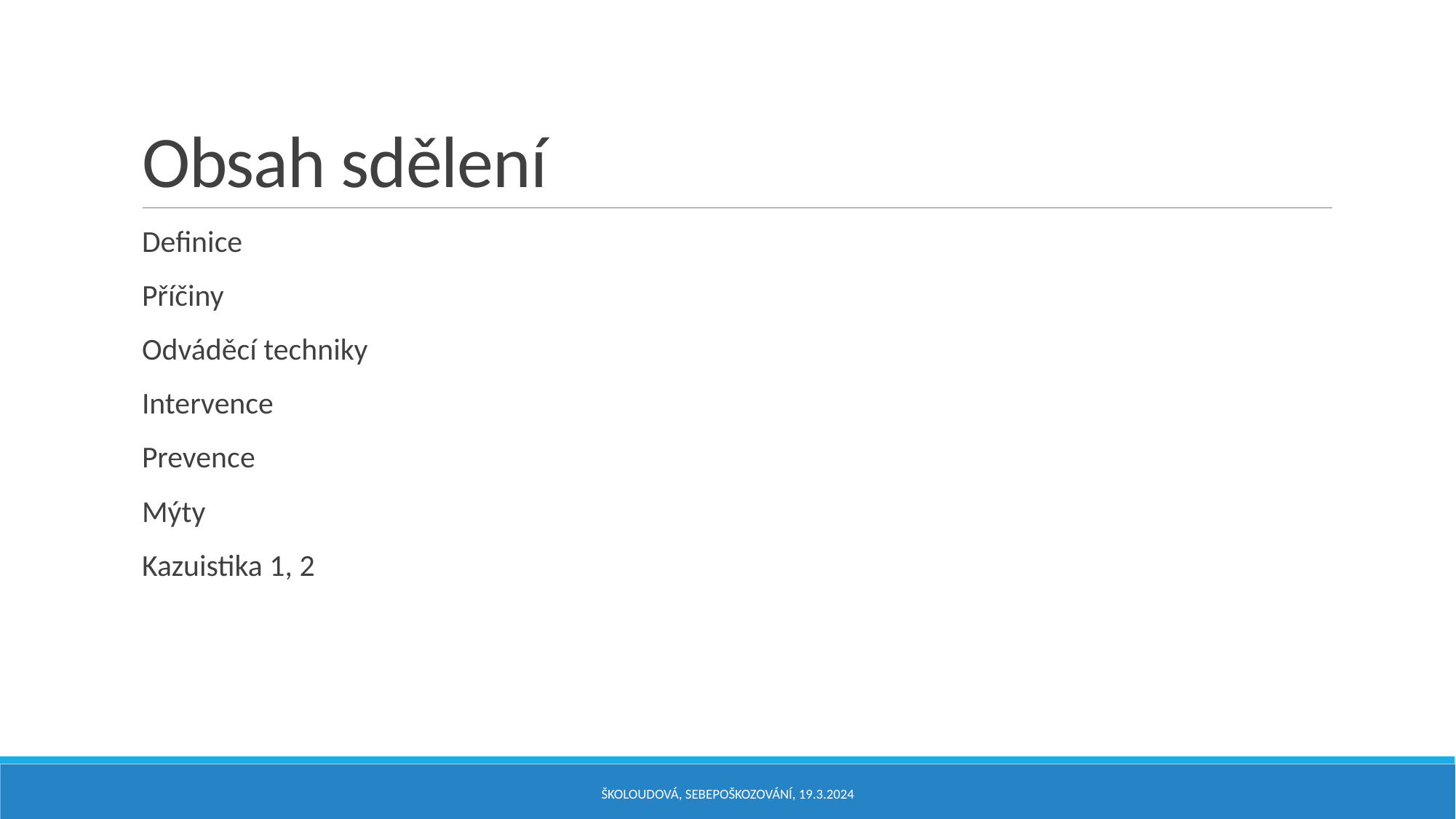

# Obsah sdělení
Definice
Příčiny
Odváděcí techniky
Intervence
Prevence
Mýty
Kazuistika 1, 2

Školoudová, Sebepoškozování, 19.3.2024